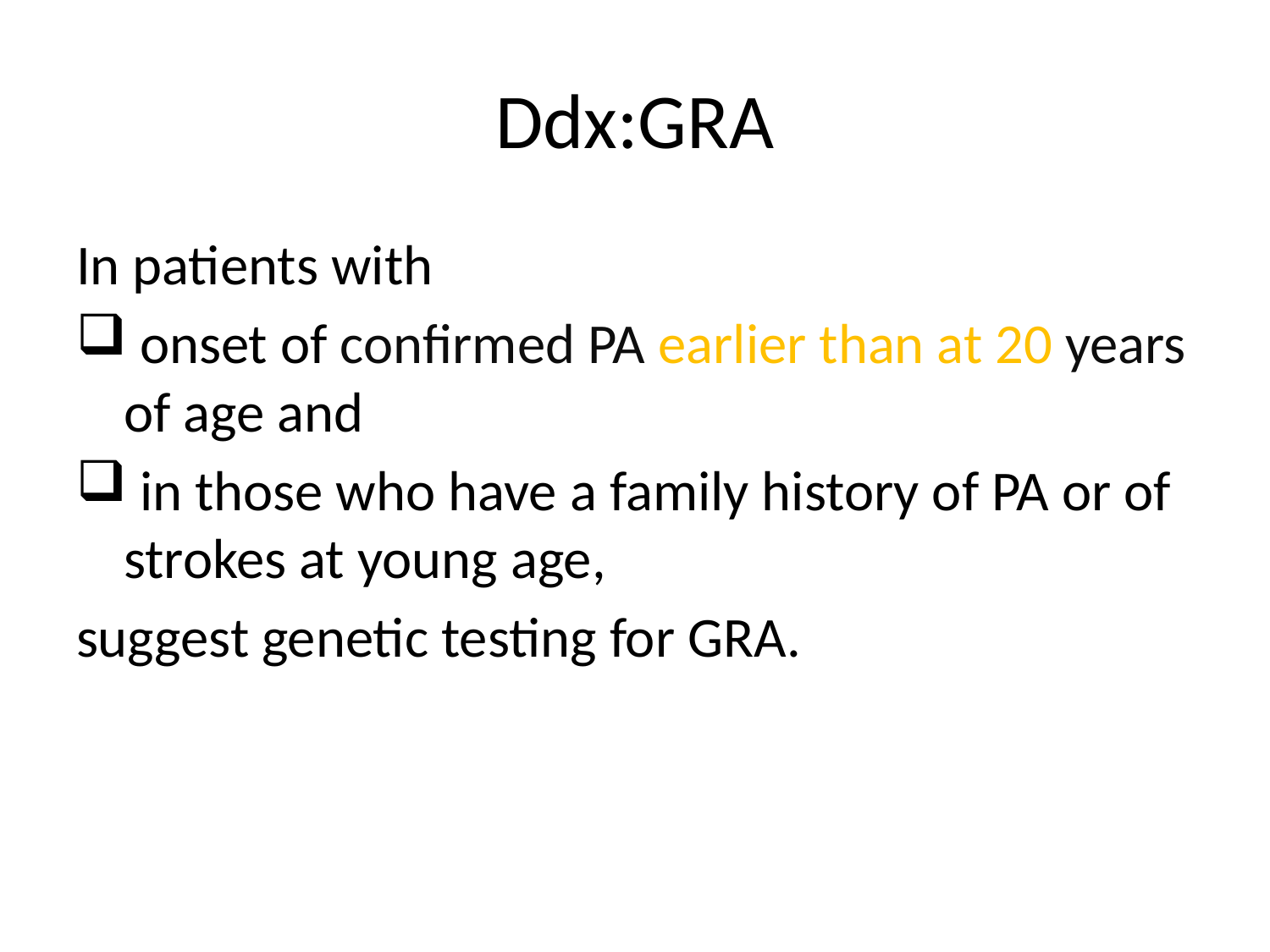

# Ddx:GRA
In patients with
 onset of confirmed PA earlier than at 20 years of age and
 in those who have a family history of PA or of strokes at young age,
suggest genetic testing for GRA.